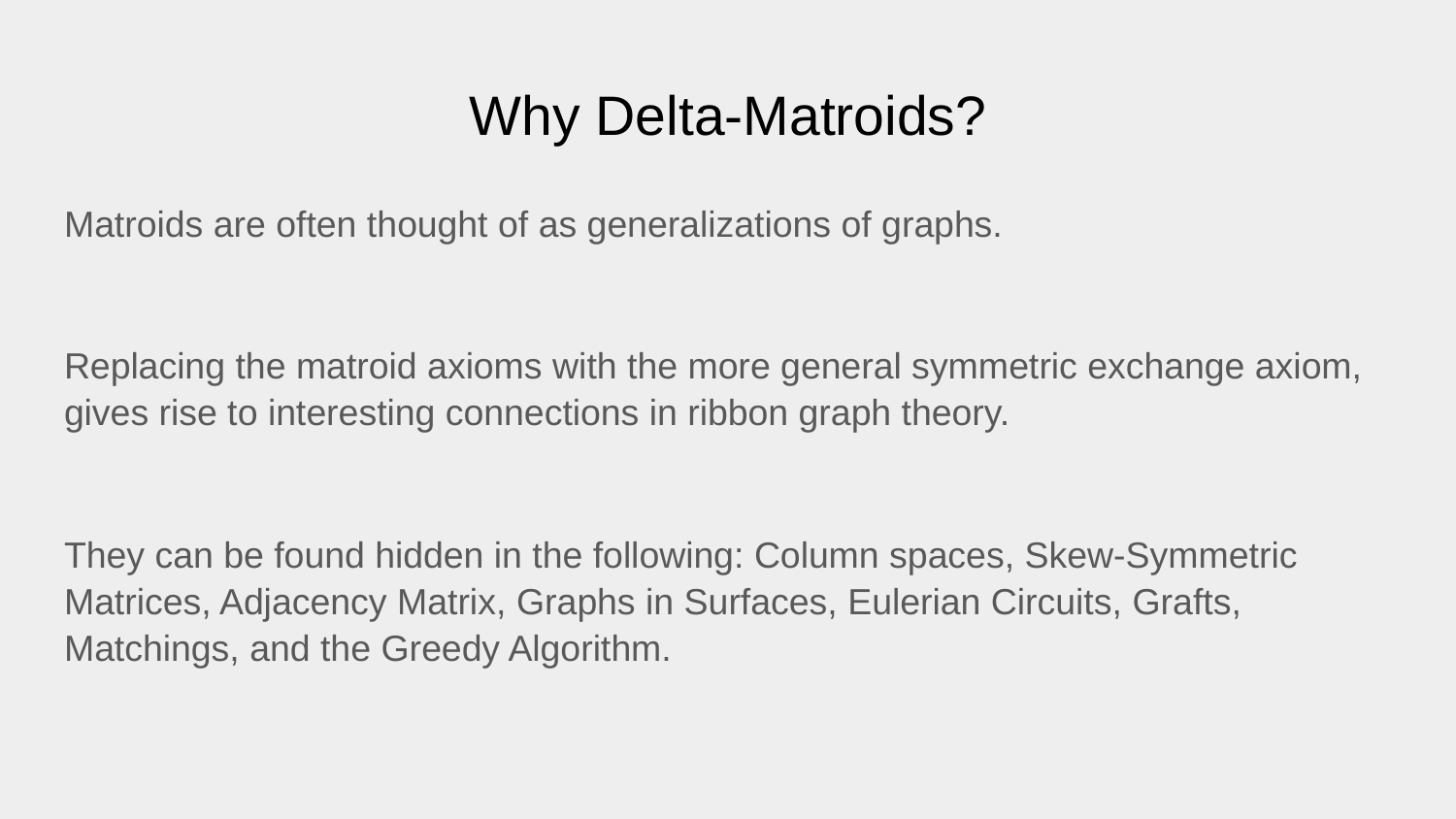

# Why Delta-Matroids?
Matroids are often thought of as generalizations of graphs.

Replacing the matroid axioms with the more general symmetric exchange axiom, gives rise to interesting connections in ribbon graph theory.

They can be found hidden in the following: Column spaces, Skew-Symmetric Matrices, Adjacency Matrix, Graphs in Surfaces, Eulerian Circuits, Grafts, Matchings, and the Greedy Algorithm.